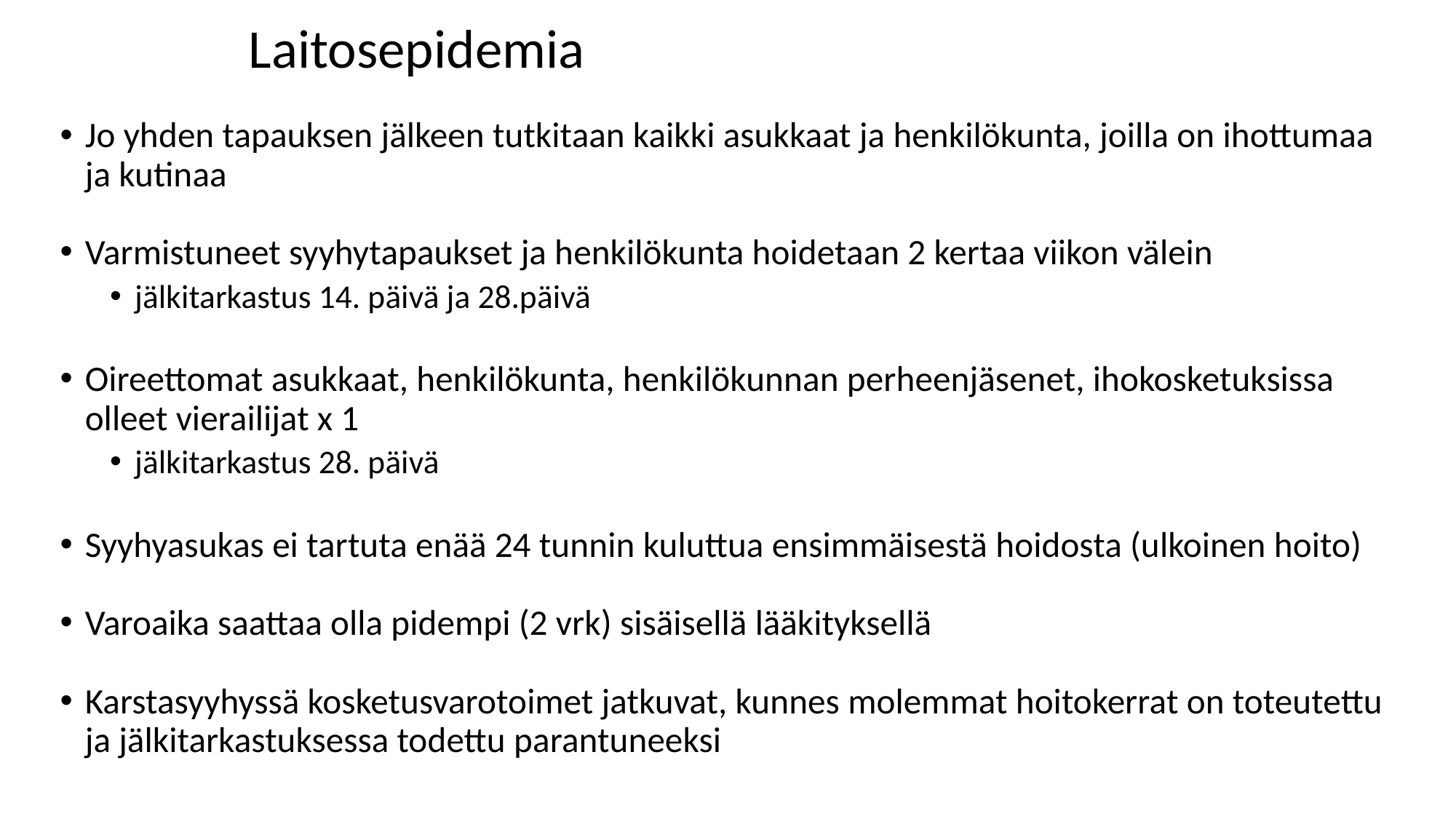

# Laitosepidemia
Jo yhden tapauksen jälkeen tutkitaan kaikki asukkaat ja henkilökunta, joilla on ihottumaa ja kutinaa

Varmistuneet syyhytapaukset ja henkilökunta hoidetaan 2 kertaa viikon välein
jälkitarkastus 14. päivä ja 28.päivä

Oireettomat asukkaat, henkilökunta, henkilökunnan perheenjäsenet, ihokosketuksissa olleet vierailijat x 1
jälkitarkastus 28. päivä

Syyhyasukas ei tartuta enää 24 tunnin kuluttua ensimmäisestä hoidosta (ulkoinen hoito)

Varoaika saattaa olla pidempi (2 vrk) sisäisellä lääkityksellä

Karstasyyhyssä kosketusvarotoimet jatkuvat, kunnes molemmat hoitokerrat on toteutettu ja jälkitarkastuksessa todettu parantuneeksi